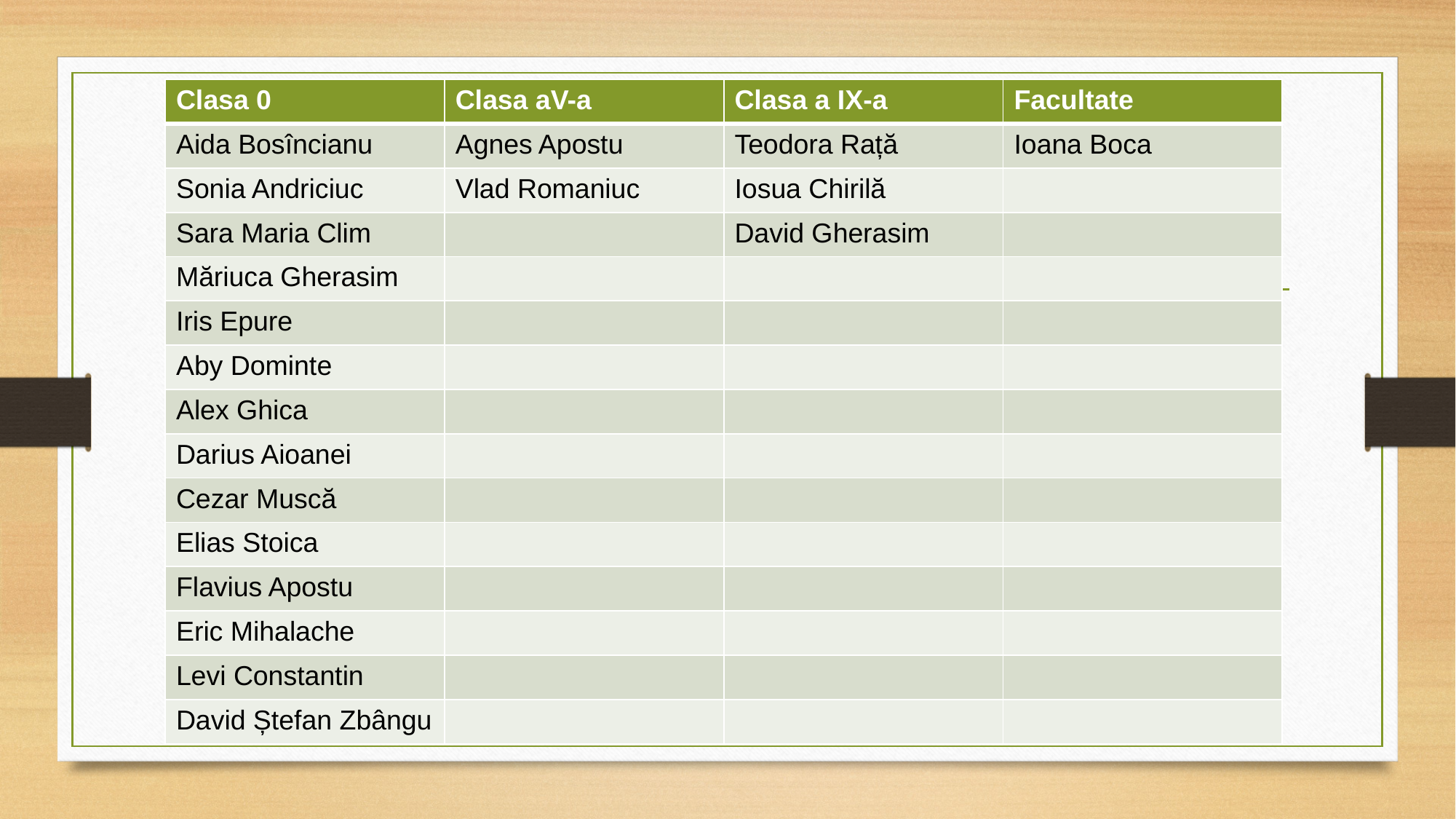

| Clasa 0 | Clasa aV-a | Clasa a IX-a | Facultate |
| --- | --- | --- | --- |
| Aida Bosîncianu | Agnes Apostu | Teodora Rață | Ioana Boca |
| Sonia Andriciuc | Vlad Romaniuc | Iosua Chirilă |  |
| Sara Maria Clim |  | David Gherasim |  |
| Măriuca Gherasim |  |  |  |
| Iris Epure |  |  |  |
| Aby Dominte |  |  |  |
| Alex Ghica |  |  |  |
| Darius Aioanei |  |  |  |
| Cezar Muscă |  |  |  |
| Elias Stoica |  |  |  |
| Flavius Apostu |  |  |  |
| Eric Mihalache |  |  |  |
| Levi Constantin |  |  |  |
| David Ștefan Zbângu |  |  |  |
#